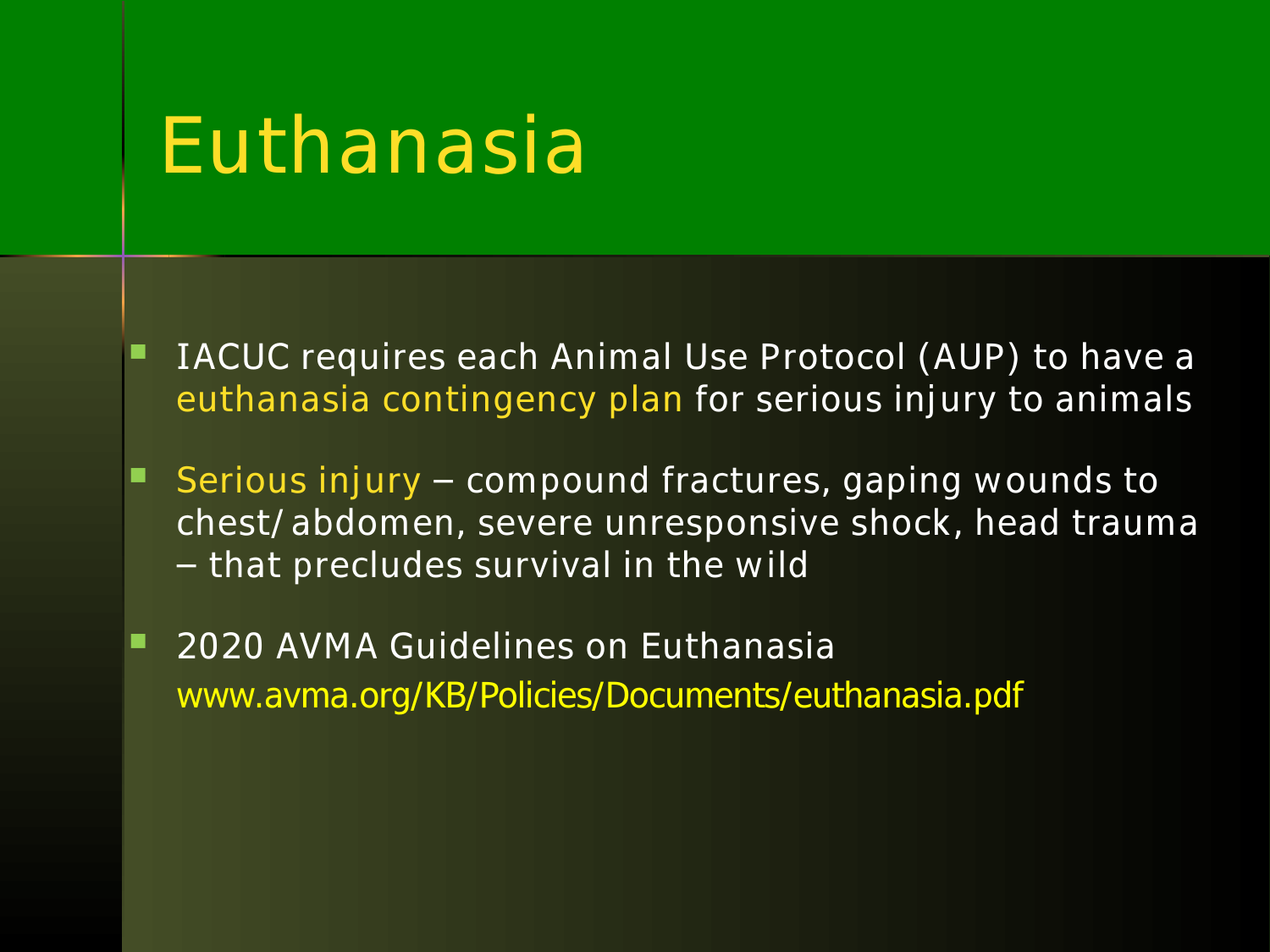

# Euthanasia
IACUC requires each Animal Use Protocol (AUP) to have a euthanasia contingency plan for serious injury to animals
Serious injury – compound fractures, gaping wounds to chest/abdomen, severe unresponsive shock, head trauma – that precludes survival in the wild
2020 AVMA Guidelines on Euthanasia
	www.avma.org/KB/Policies/Documents/euthanasia.pdf